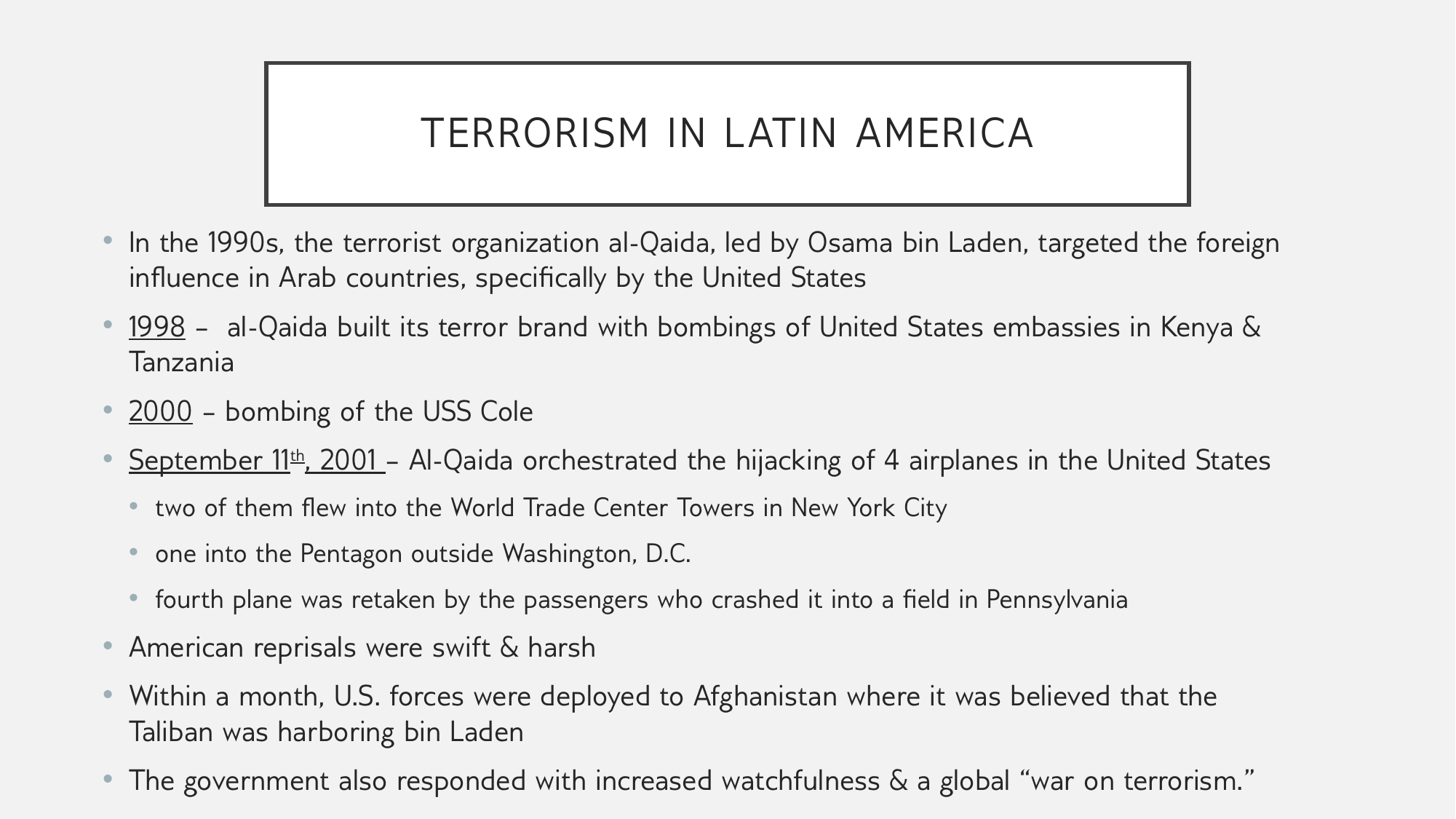

# Terrorism in Latin America
In the 1990s, the terrorist organization al-Qaida, led by Osama bin Laden, targeted the foreign influence in Arab countries, specifically by the United States
1998 –  al-Qaida built its terror brand with bombings of United States embassies in Kenya & Tanzania
2000 – bombing of the USS Cole
September 11th, 2001 – Al-Qaida orchestrated the hijacking of 4 airplanes in the United States
two of them flew into the World Trade Center Towers in New York City
one into the Pentagon outside Washington, D.C.
fourth plane was retaken by the passengers who crashed it into a field in Pennsylvania
American reprisals were swift & harsh
Within a month, U.S. forces were deployed to Afghanistan where it was believed that the Taliban was harboring bin Laden
The government also responded with increased watchfulness & a global “war on terrorism.”